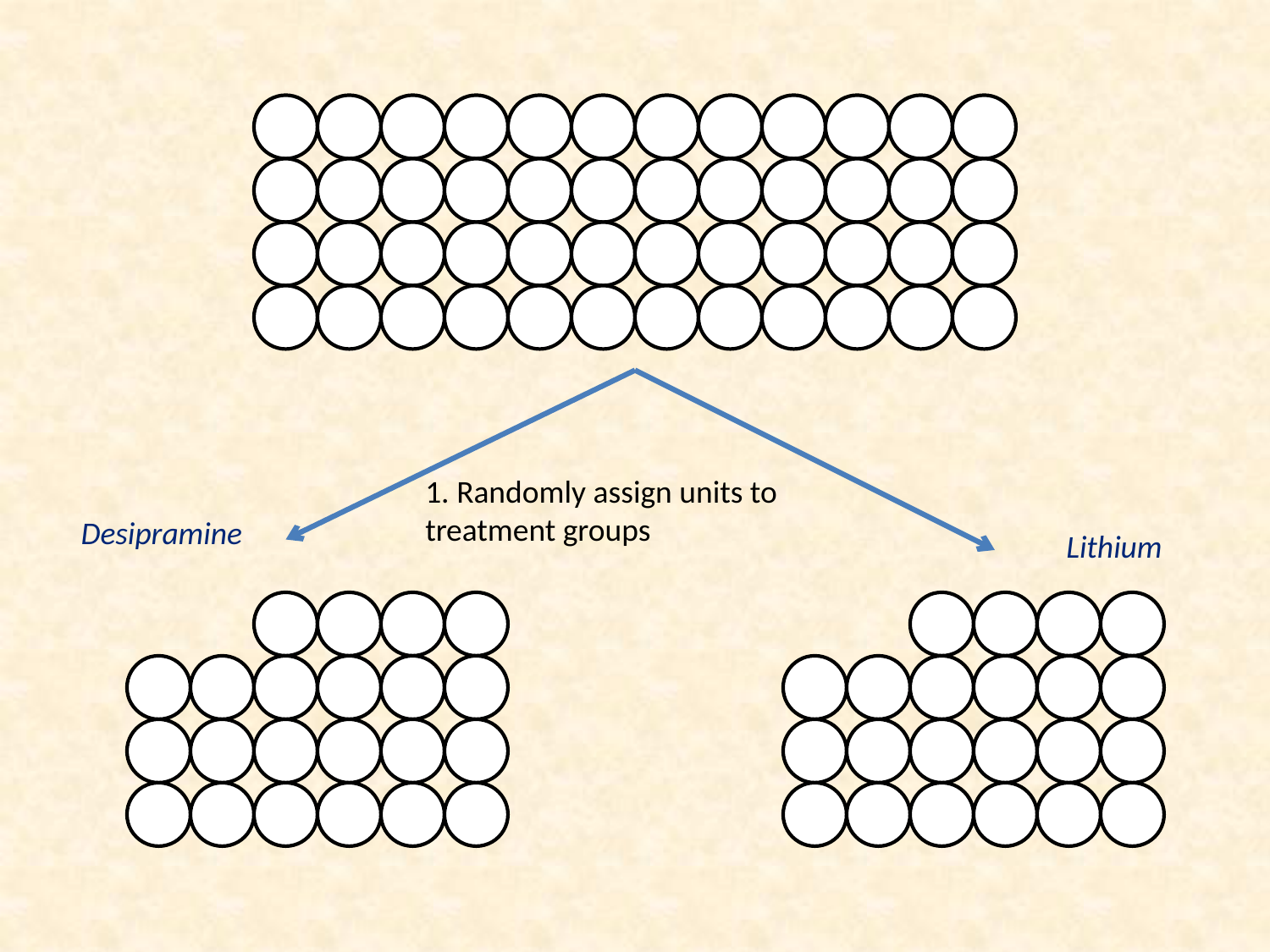

R
R
R
R
R
R
R
R
R
R
R
R
R
R
R
R
R
R
R
R
R
R
R
R
R
R
R
R
R
R
R
R
R
R
R
R
R
R
R
R
R
R
R
R
R
R
R
R
1. Randomly assign units to treatment groups
Desipramine
Lithium
R
R
R
R
R
R
R
R
R
R
R
R
R
R
R
R
R
R
R
R
R
R
R
R
R
R
R
R
R
R
R
R
R
R
R
R
R
R
R
R
R
R
R
R